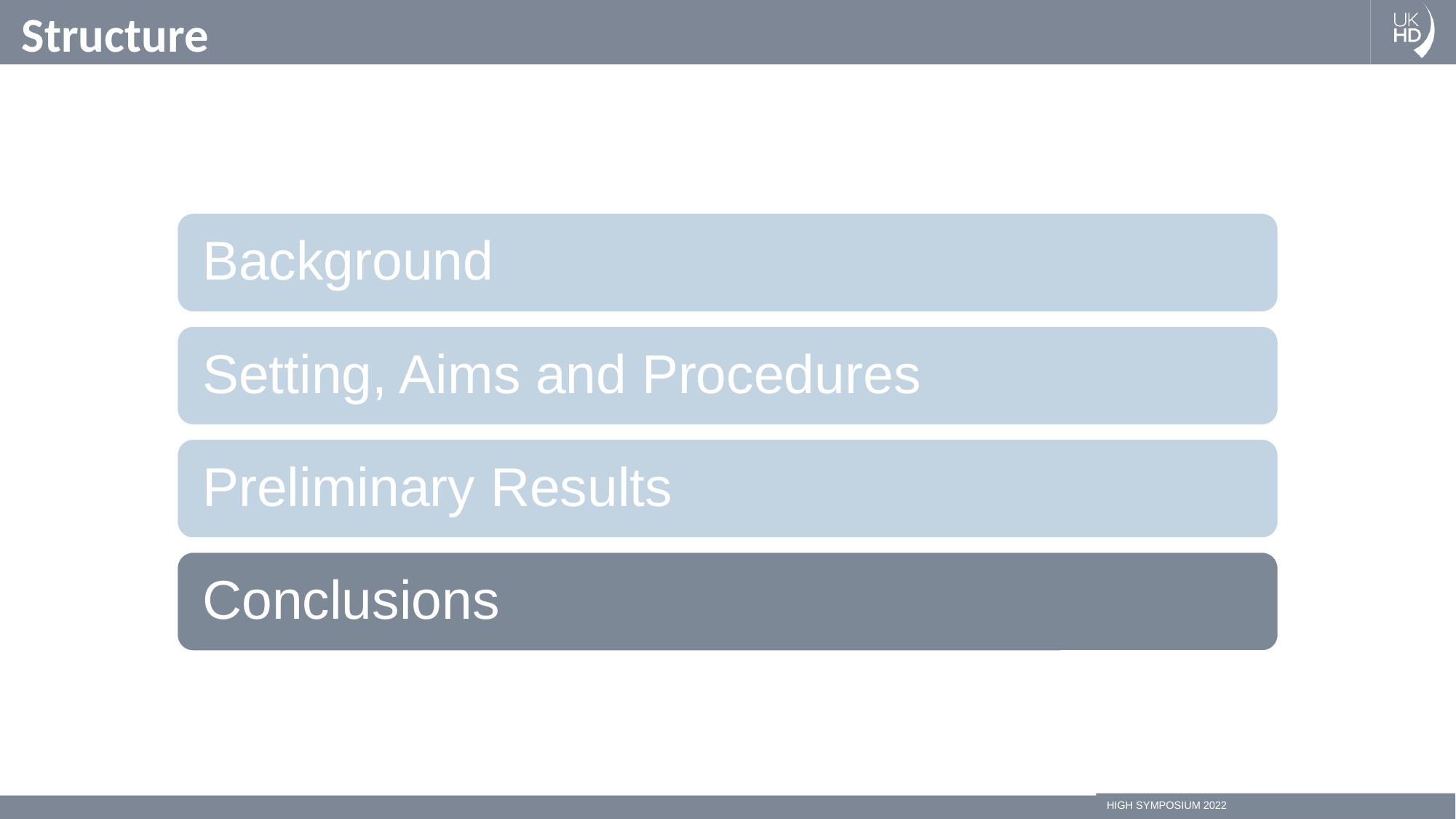

Structure
Background
Setting, Aims and Procedures
Preliminary Results
Conclusions
HIGH SYMPOSIUM 2022